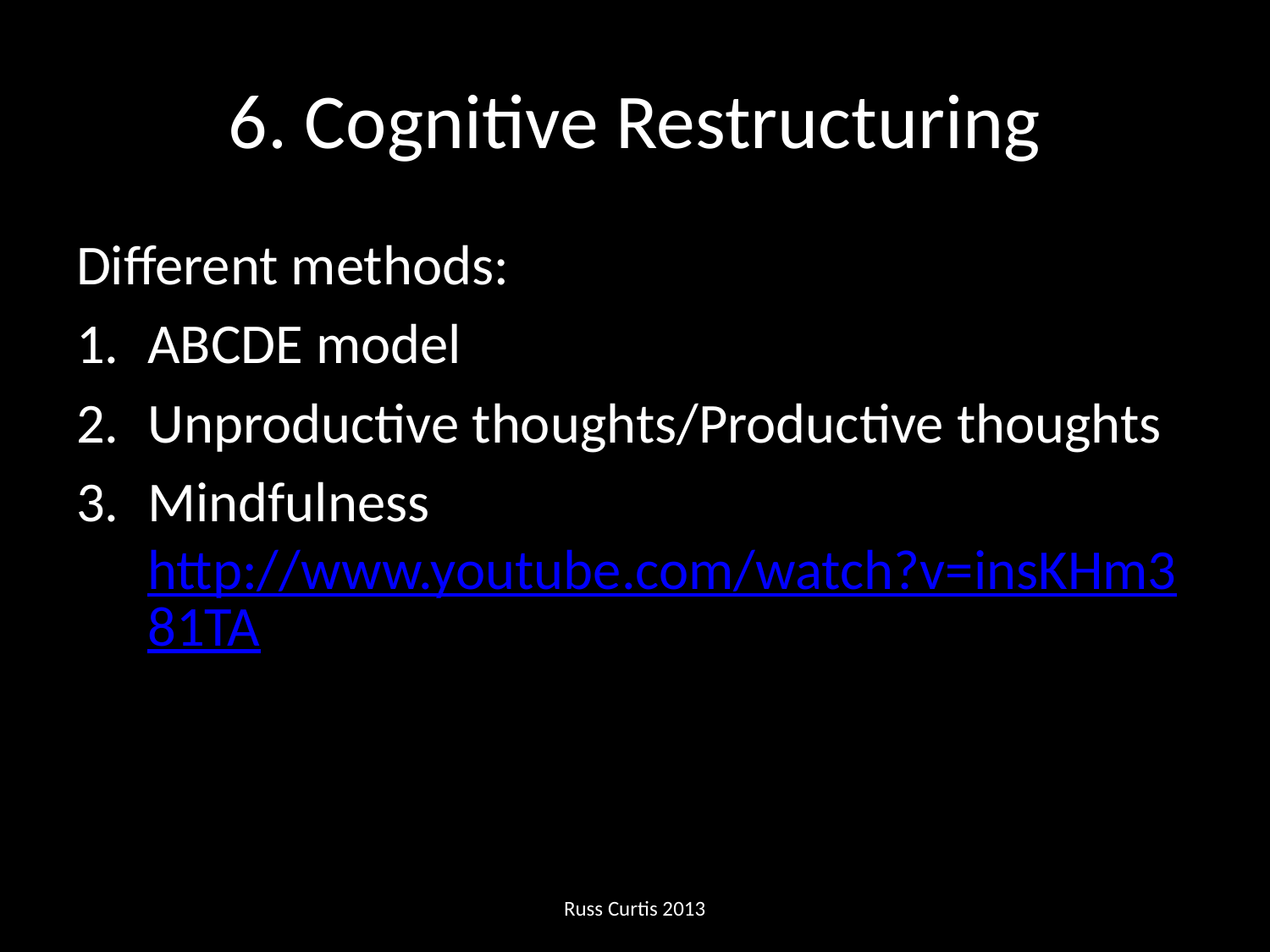

# 6. Cognitive Restructuring
Different methods:
ABCDE model
Unproductive thoughts/Productive thoughts
Mindfulness http://www.youtube.com/watch?v=insKHm381TA

Russ Curtis 2013